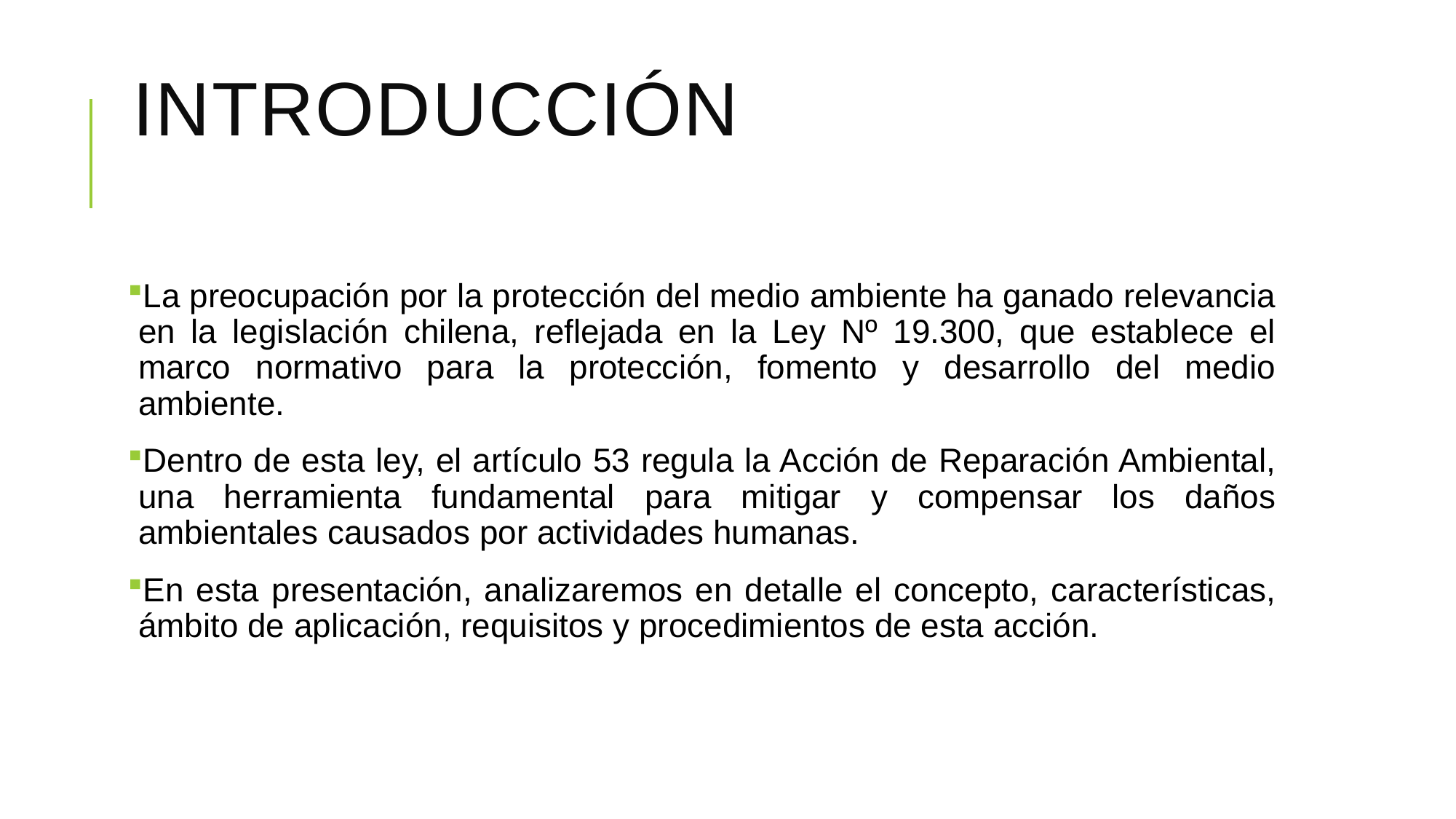

# Introducción
La preocupación por la protección del medio ambiente ha ganado relevancia en la legislación chilena, reflejada en la Ley Nº 19.300, que establece el marco normativo para la protección, fomento y desarrollo del medio ambiente.
Dentro de esta ley, el artículo 53 regula la Acción de Reparación Ambiental, una herramienta fundamental para mitigar y compensar los daños ambientales causados por actividades humanas.
En esta presentación, analizaremos en detalle el concepto, características, ámbito de aplicación, requisitos y procedimientos de esta acción.